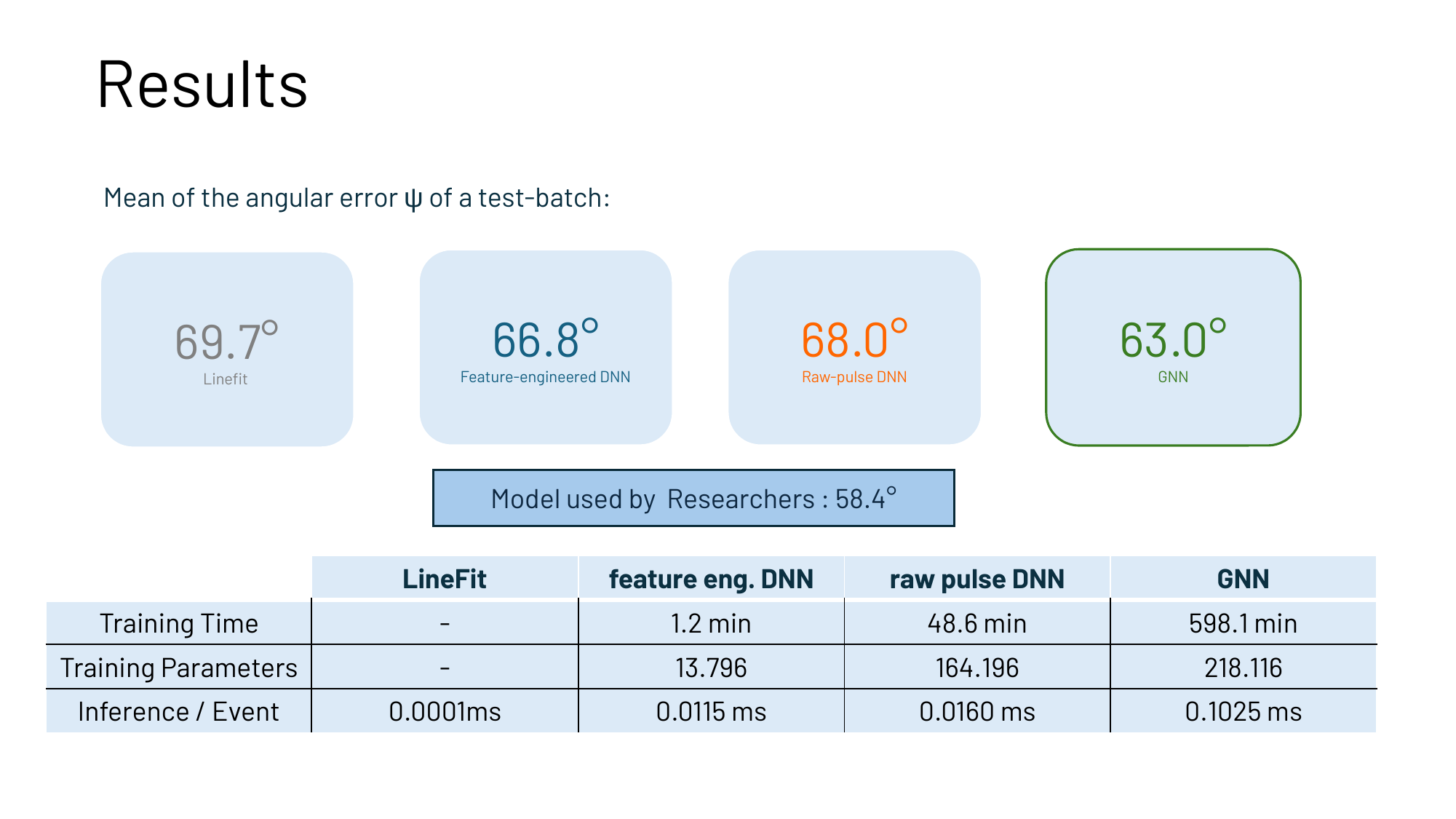

# Results
Mean of the angular error ψ of a test-batch:
68.0°
Raw-pulse DNN
63.0°
GNN
66.8°
Feature-engineered DNN
69.7°
Linefit
Model used by  Researchers : 58.4°
|  | LineFit | feature eng. DNN | raw pulse DNN | GNN |
| --- | --- | --- | --- | --- |
| Training Time | - | 1.2 min | 48.6 min | 598.1 min |
| Training Parameters | - | 13.796 | 164.196 | 218.116 |
| Inference / Event | 0.0001ms | 0.0115 ms | 0.0160 ms | 0.1025 ms |